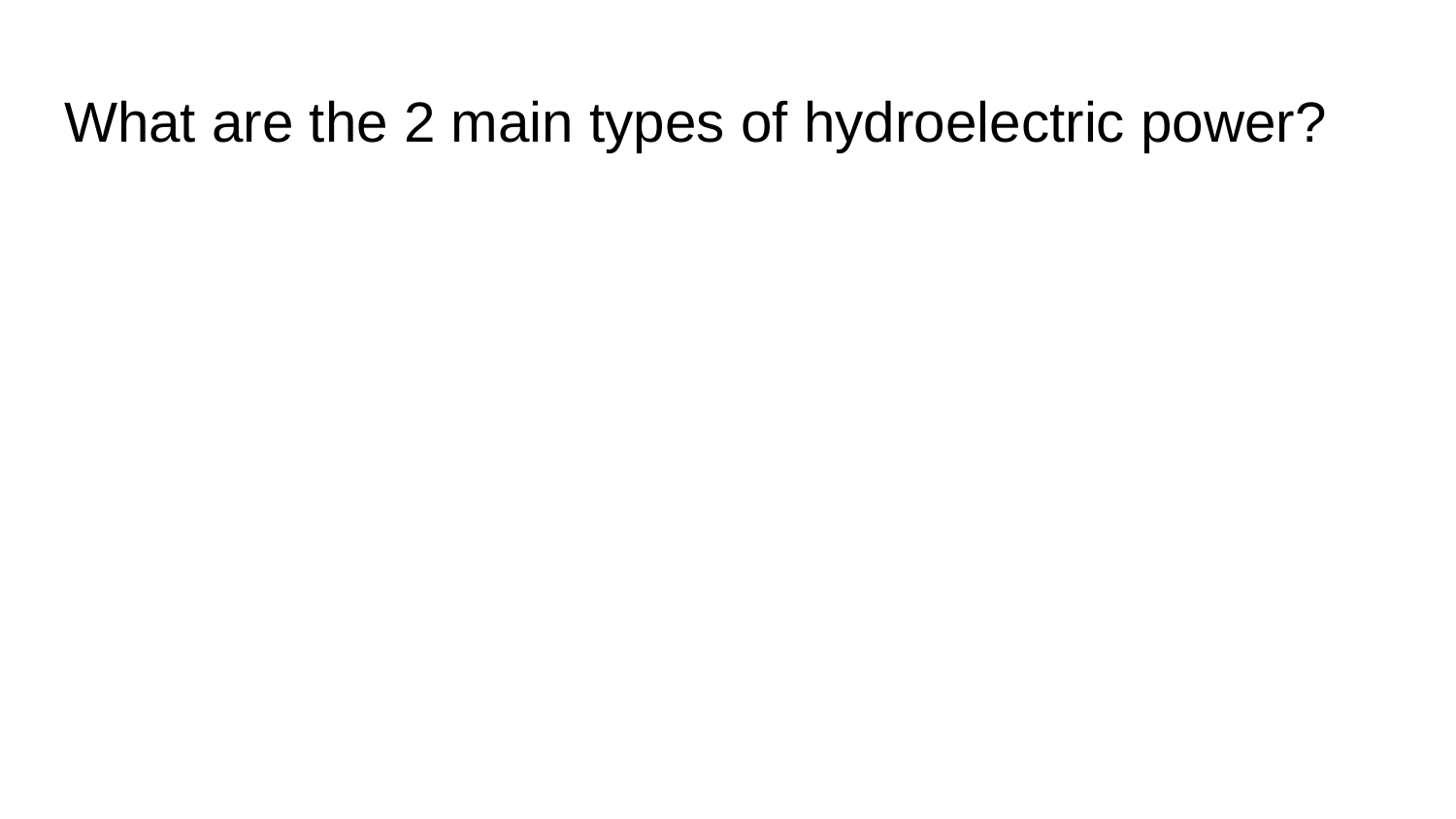

# What are the 2 main types of hydroelectric power?